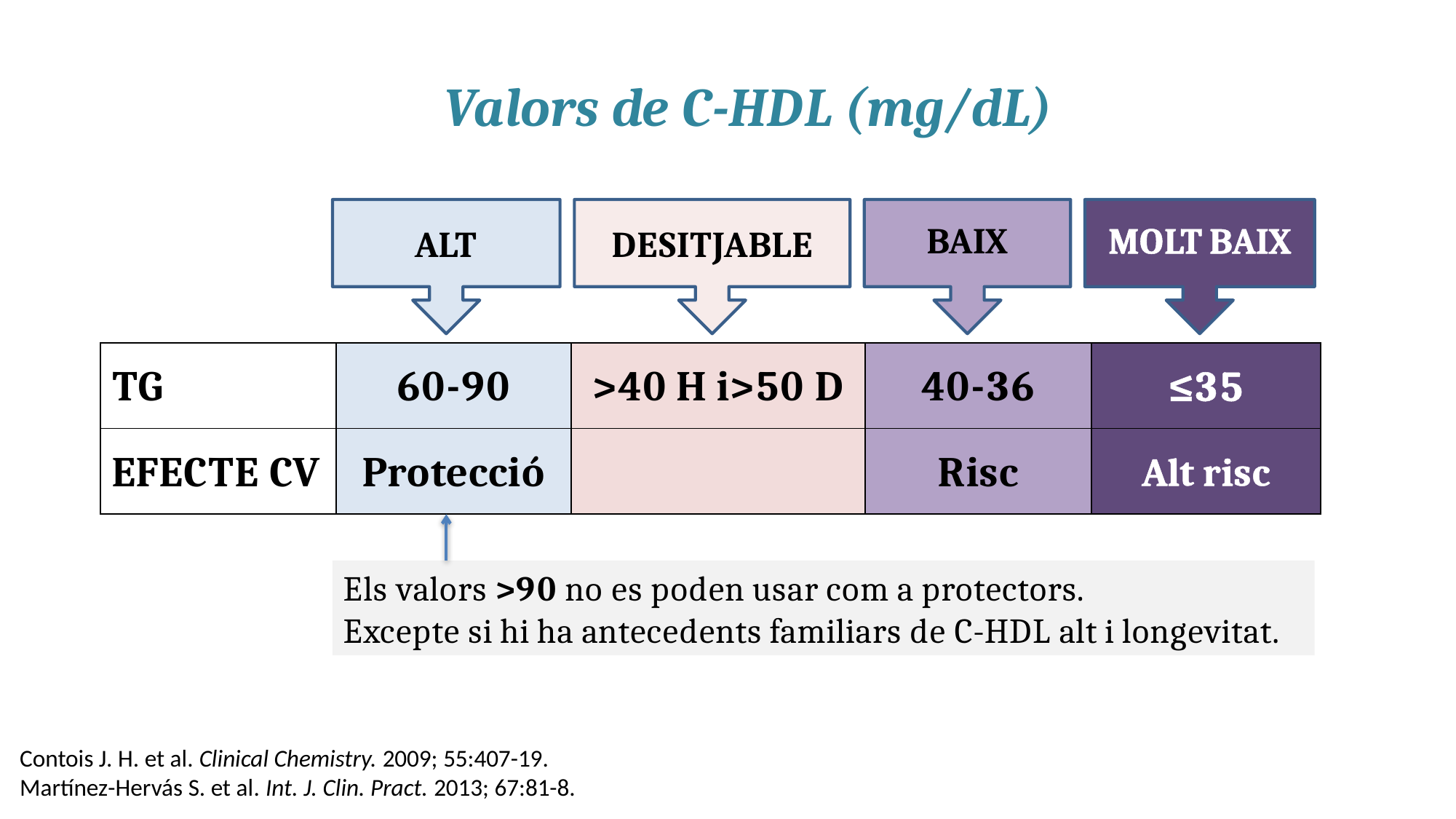

Valors de C-HDL (mg/dL)
ALT
DESITJABLE
BAIX
MOLT BAIX
| TG | 60-90 | >40 H i>50 D | 40-36 | ≤35 |
| --- | --- | --- | --- | --- |
| EFECTE CV | Protecció |  | Risc | Alt risc |
Els valors >90 no es poden usar com a protectors.
Excepte si hi ha antecedents familiars de C-HDL alt i longevitat.
Contois J. H. et al. Clinical Chemistry. 2009; 55:407-19.
Martínez-Hervás S. et al. Int. J. Clin. Pract. 2013; 67:81-8.